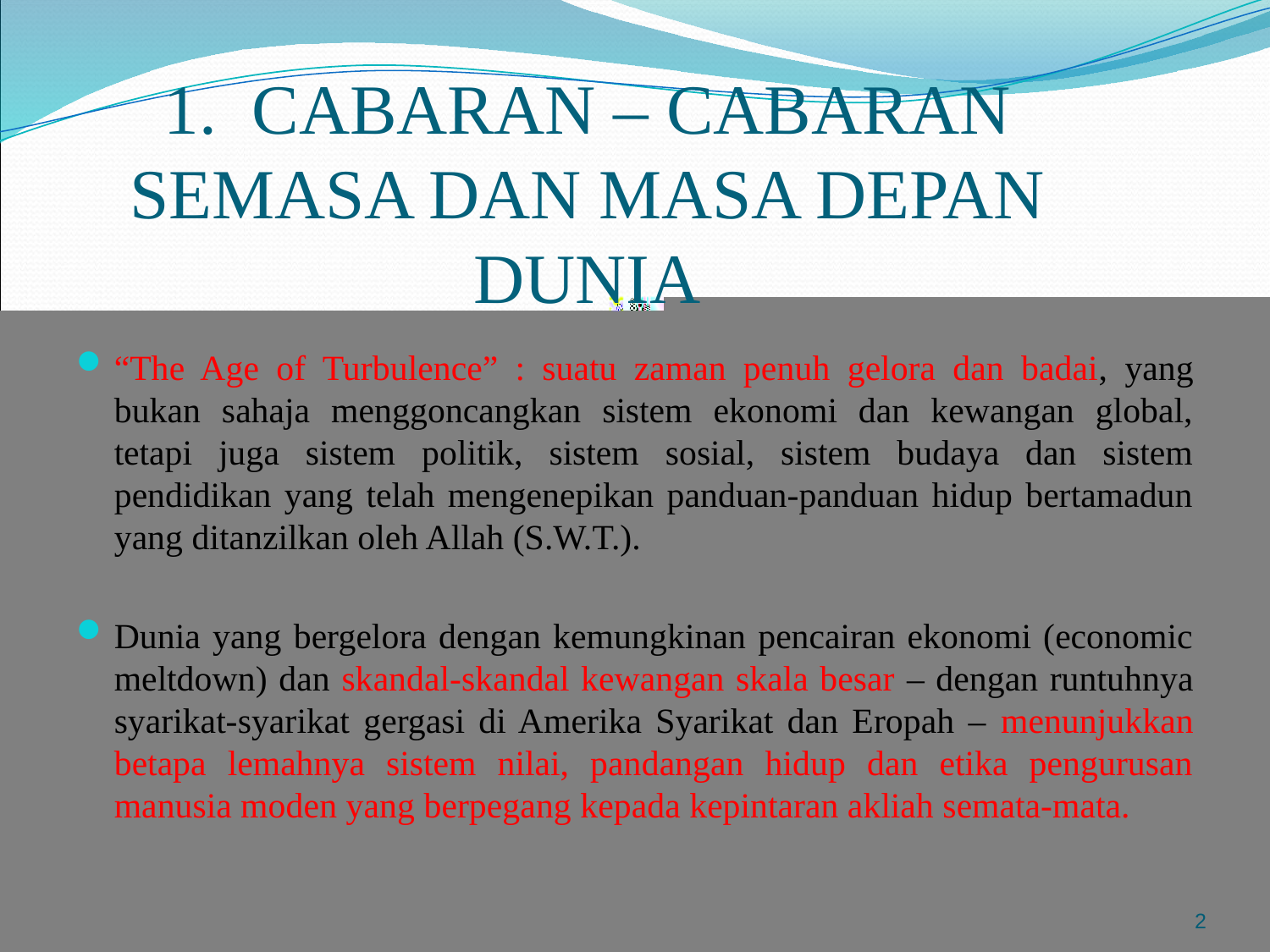

# 1.  CABARAN – CABARAN SEMASA DAN MASA DEPAN DUNIA
“The Age of Turbulence” : suatu zaman penuh gelora dan badai, yang bukan sahaja menggoncangkan sistem ekonomi dan kewangan global, tetapi juga sistem politik, sistem sosial, sistem budaya dan sistem pendidikan yang telah mengenepikan panduan-panduan hidup bertamadun yang ditanzilkan oleh Allah (S.W.T.).

Dunia yang bergelora dengan kemungkinan pencairan ekonomi (economic meltdown) dan skandal-skandal kewangan skala besar – dengan runtuhnya syarikat-syarikat gergasi di Amerika Syarikat dan Eropah – menunjukkan betapa lemahnya sistem nilai, pandangan hidup dan etika pengurusan manusia moden yang berpegang kepada kepintaran akliah semata-mata.

2